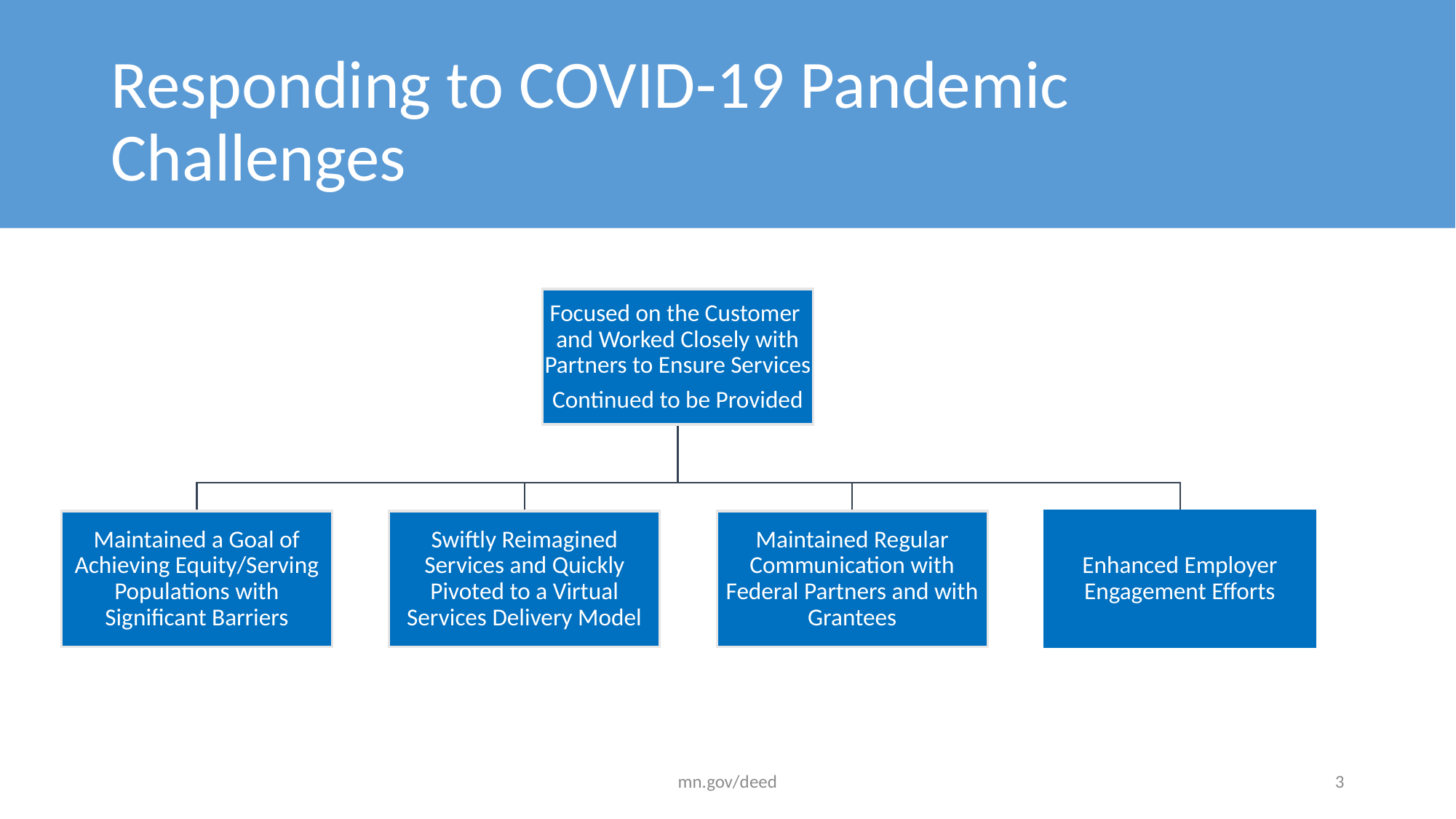

# Responding to COVID-19 Pandemic Challenges
Focused on the Customer  and Worked Closely with Partners to Ensure Services
Continued to be Provided
Maintained a Goal of Achieving Equity/Serving Populations with Significant Barriers
Swiftly Reimagined Services and Quickly Pivoted to a Virtual Services Delivery Model
Maintained Regular Communication with Federal Partners and with Grantees
Enhanced Employer Engagement Efforts
mn.gov/deed
3